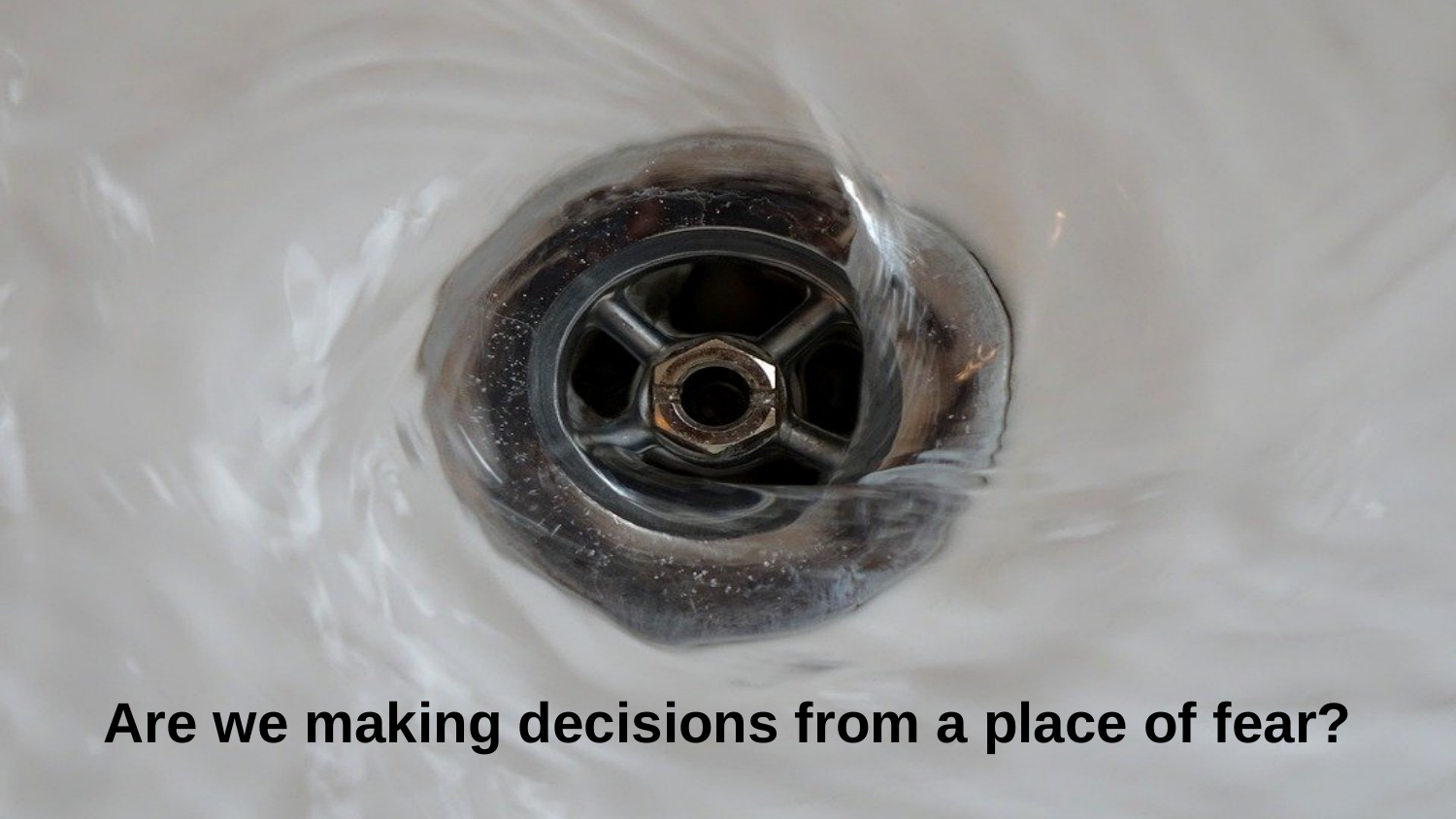

Are we making decisions from a place of fear?